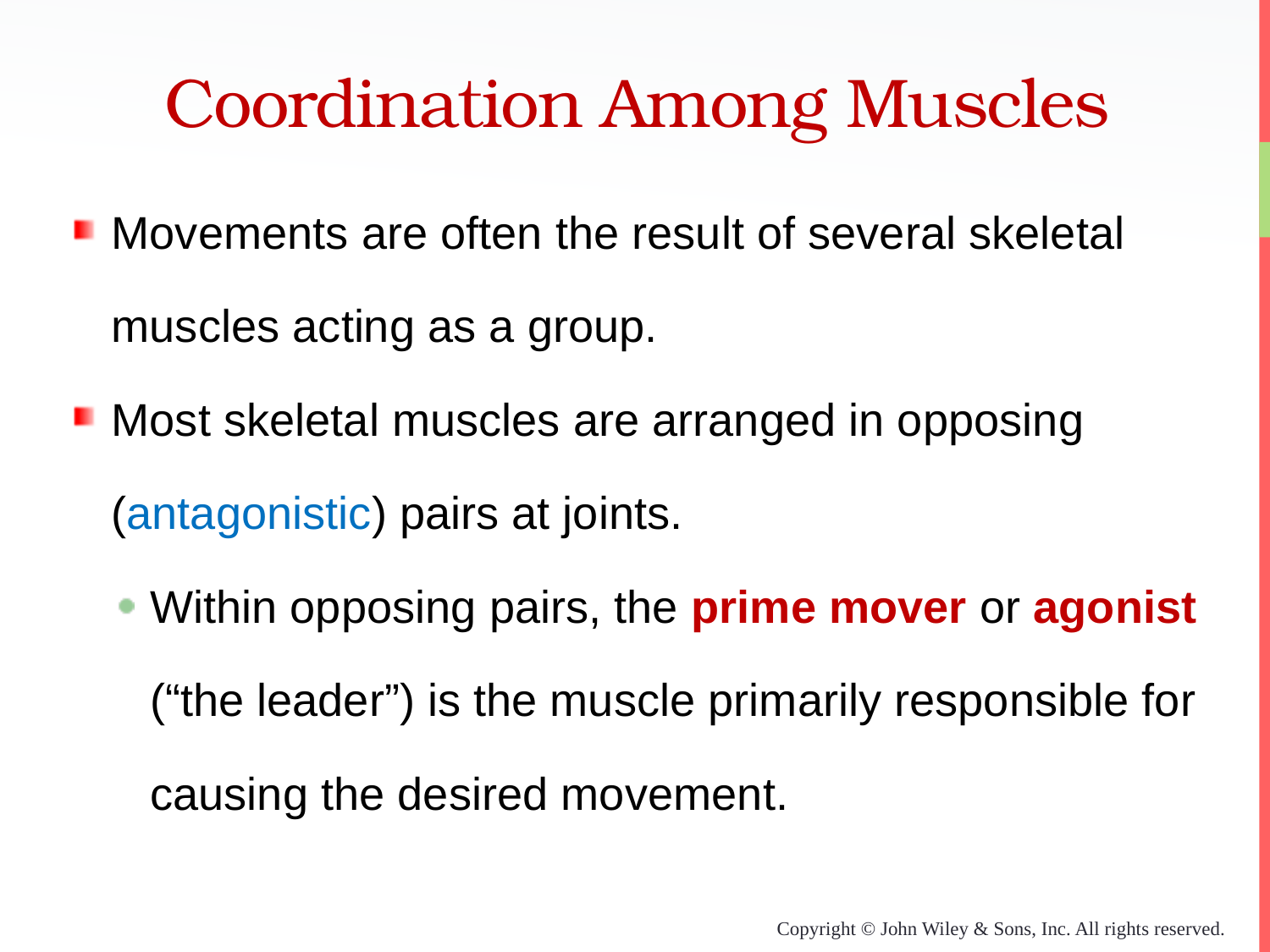

# Coordination Among Muscles
Movements are often the result of several skeletal muscles acting as a group.
Most skeletal muscles are arranged in opposing (antagonistic) pairs at joints.
Within opposing pairs, the prime mover or agonist (“the leader”) is the muscle primarily responsible for causing the desired movement.